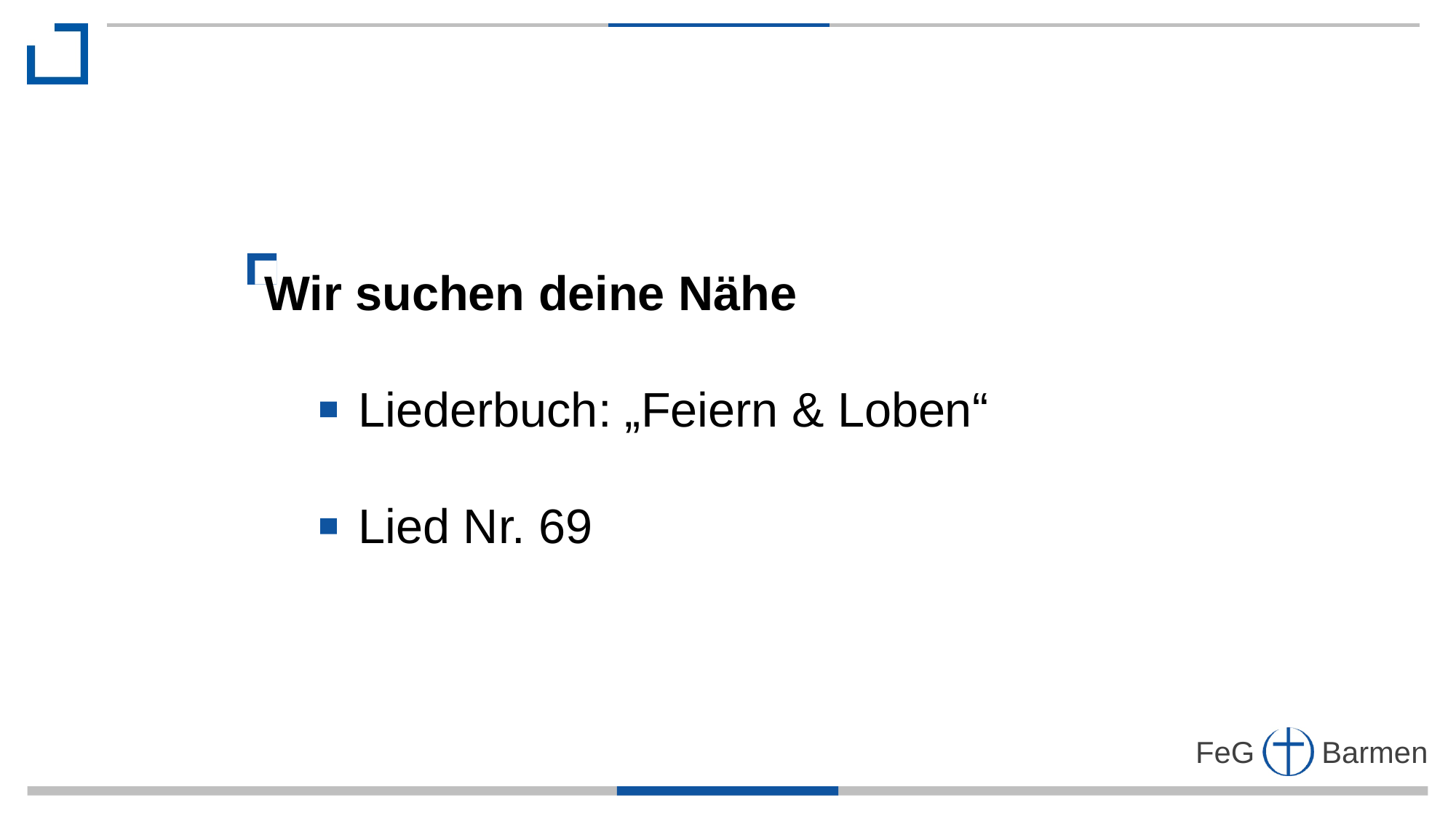

Wir suchen deine Nähe

       Liederbuch: „Feiern & Loben“

       Lied Nr. 69